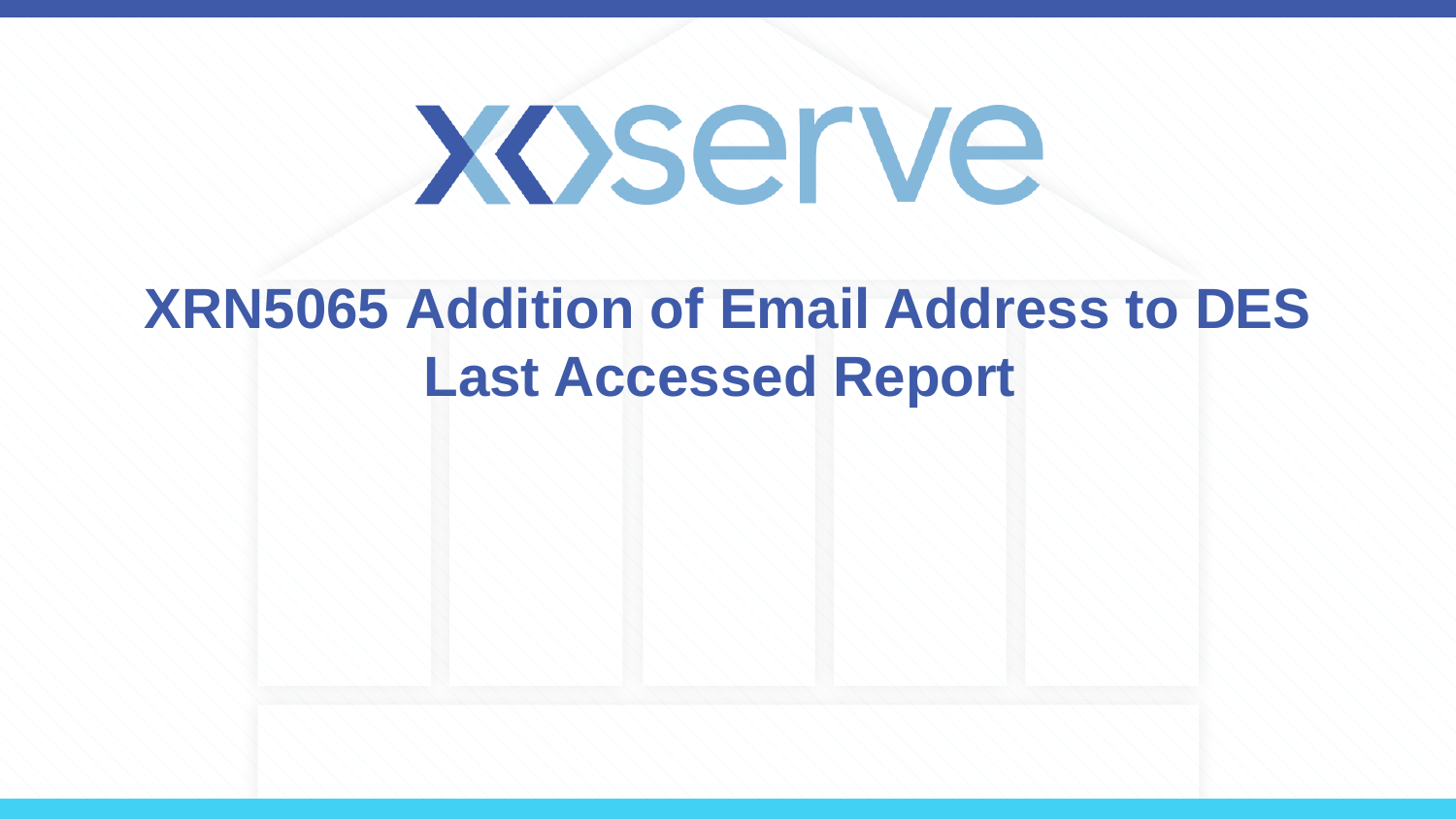

# XRN5065 Addition of Email Address to DES Last Accessed Report